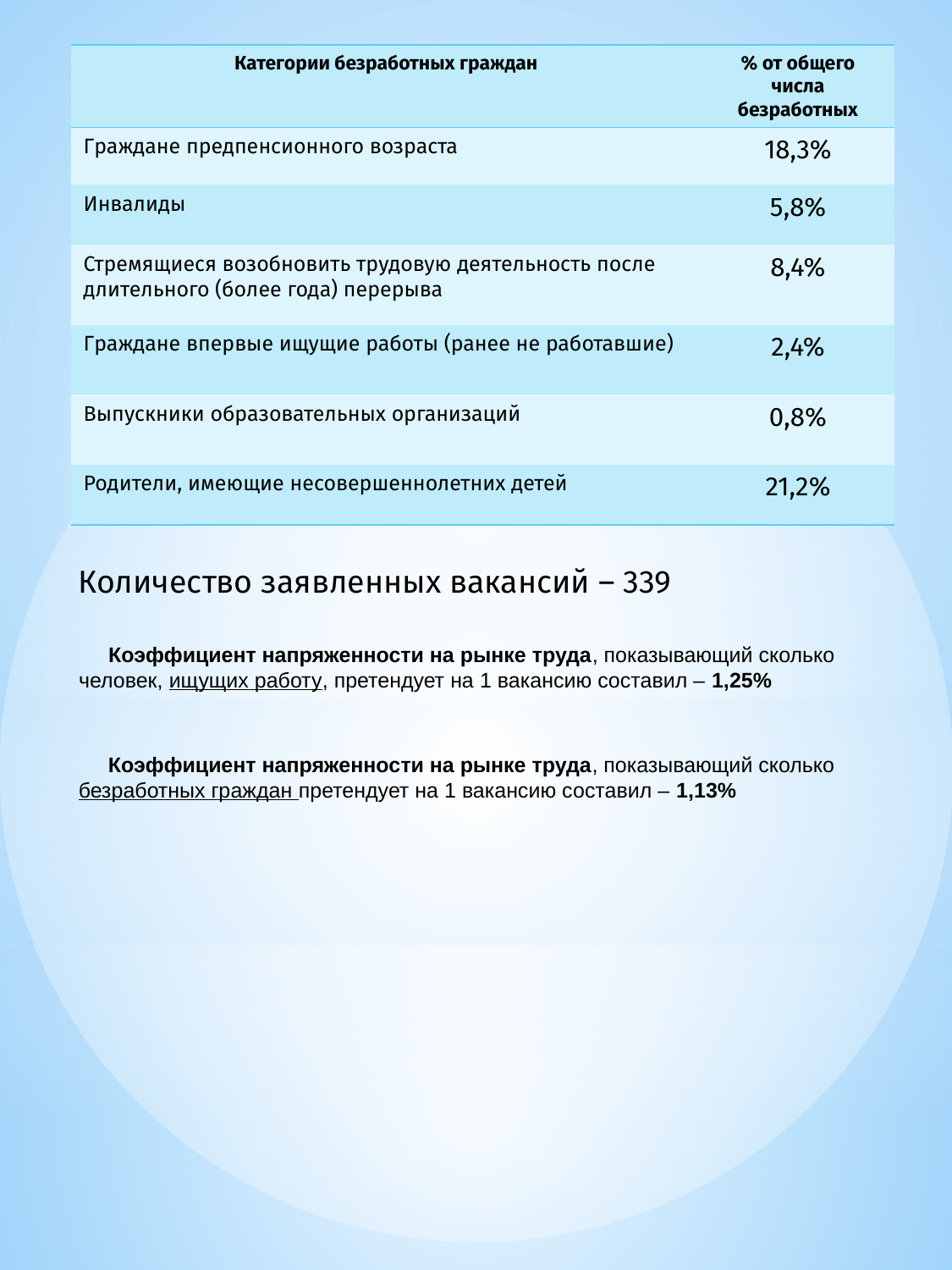

| Категории безработных граждан | % от общего числа безработных |
| --- | --- |
| Граждане предпенсионного возраста | 18,3% |
| Инвалиды | 5,8% |
| Стремящиеся возобновить трудовую деятельность после длительного (более года) перерыва | 8,4% |
| Граждане впервые ищущие работы (ранее не работавшие) | 2,4% |
| Выпускники образовательных организаций | 0,8% |
| Родители, имеющие несовершеннолетних детей | 21,2% |
Количество заявленных вакансий – 339
     Коэффициент напряженности на рынке труда, показывающий сколько человек, ищущих работу, претендует на 1 вакансию составил – 1,25%
     Коэффициент напряженности на рынке труда, показывающий сколько безработных граждан претендует на 1 вакансию составил – 1,13%